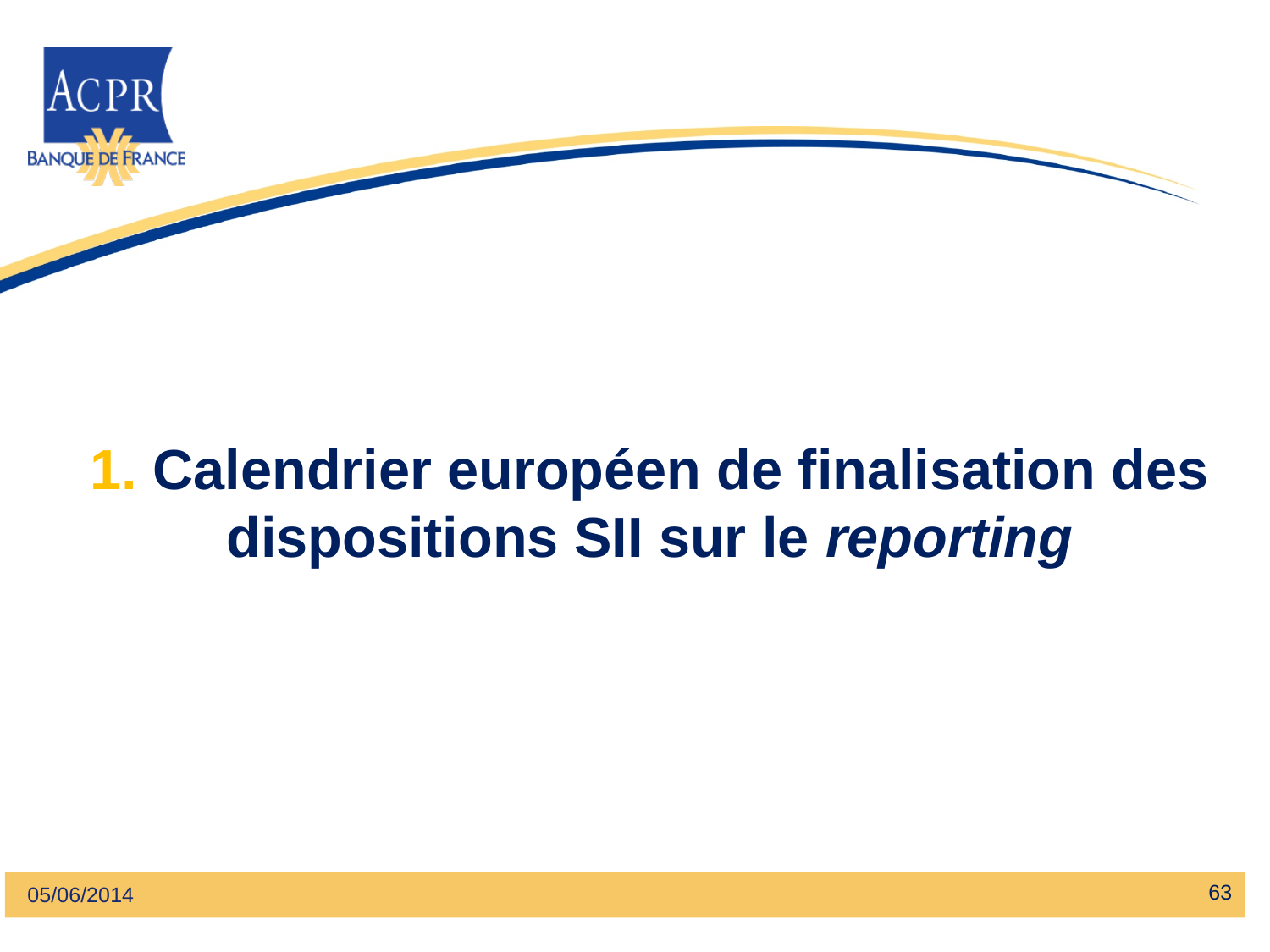

# 1. Calendrier européen de finalisation des dispositions SII sur le reporting
63
05/06/2014